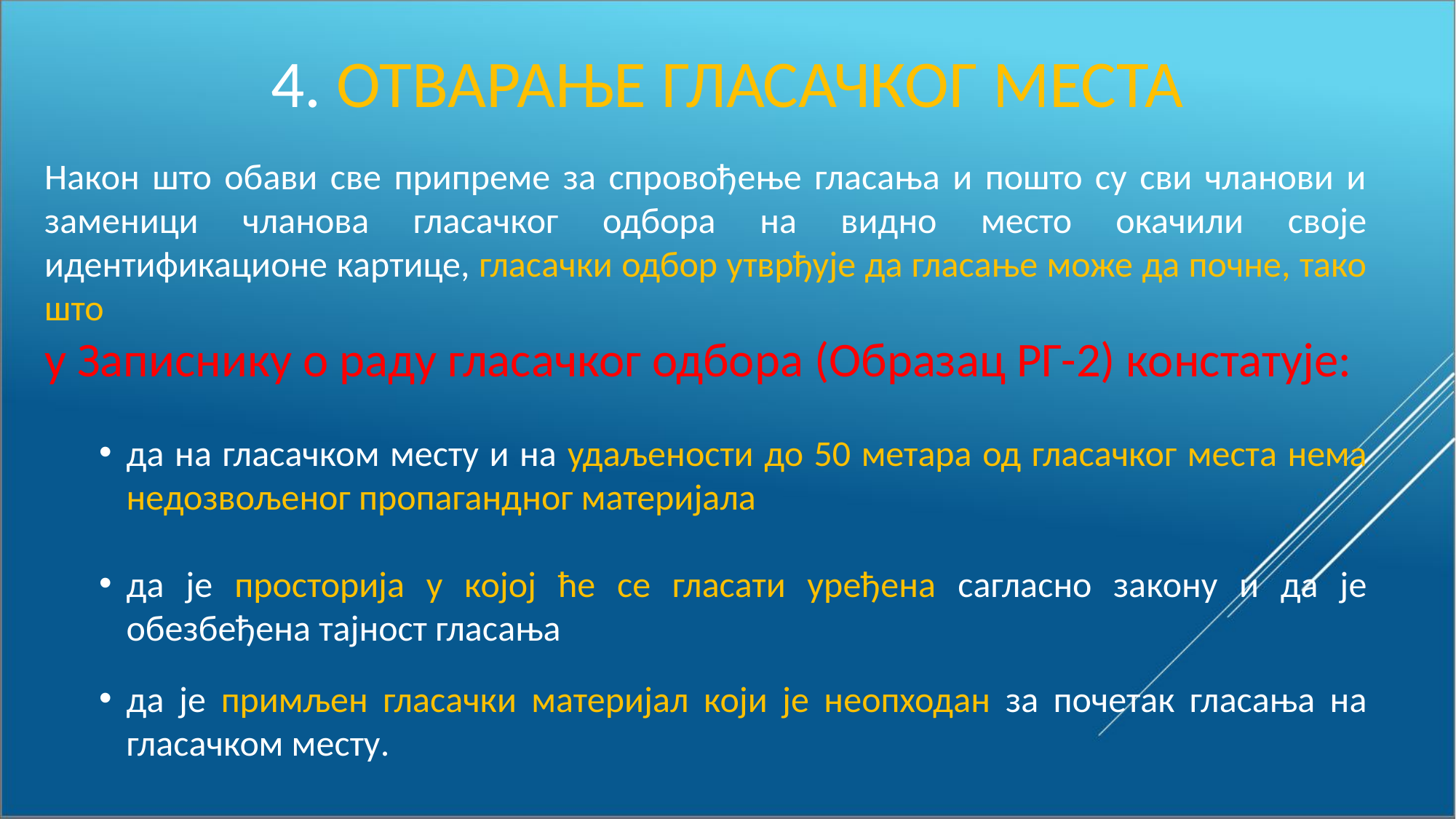

# 4. ОТВАРАЊЕ Гласачког МЕСТА
Након што обави све припреме за спровођење гласања и пошто су сви чланови и заменици чланова гласачког одбора на видно место окачили своје идентификационе картице, гласачки одбор утврђује да гласање може да почне, тако што
у Записнику о раду гласачког одбора (Образац РГ-2) констатује:

да на гласачком месту и на удаљености до 50 метара од гласачког места нема недозвољеног пропагандног материјала

да је просторија у којој ће се гласати уређена сагласно закону и да је обезбеђена тајност гласања

да је примљен гласачки материјал који је неопходан за почетак гласања на гласачком месту.